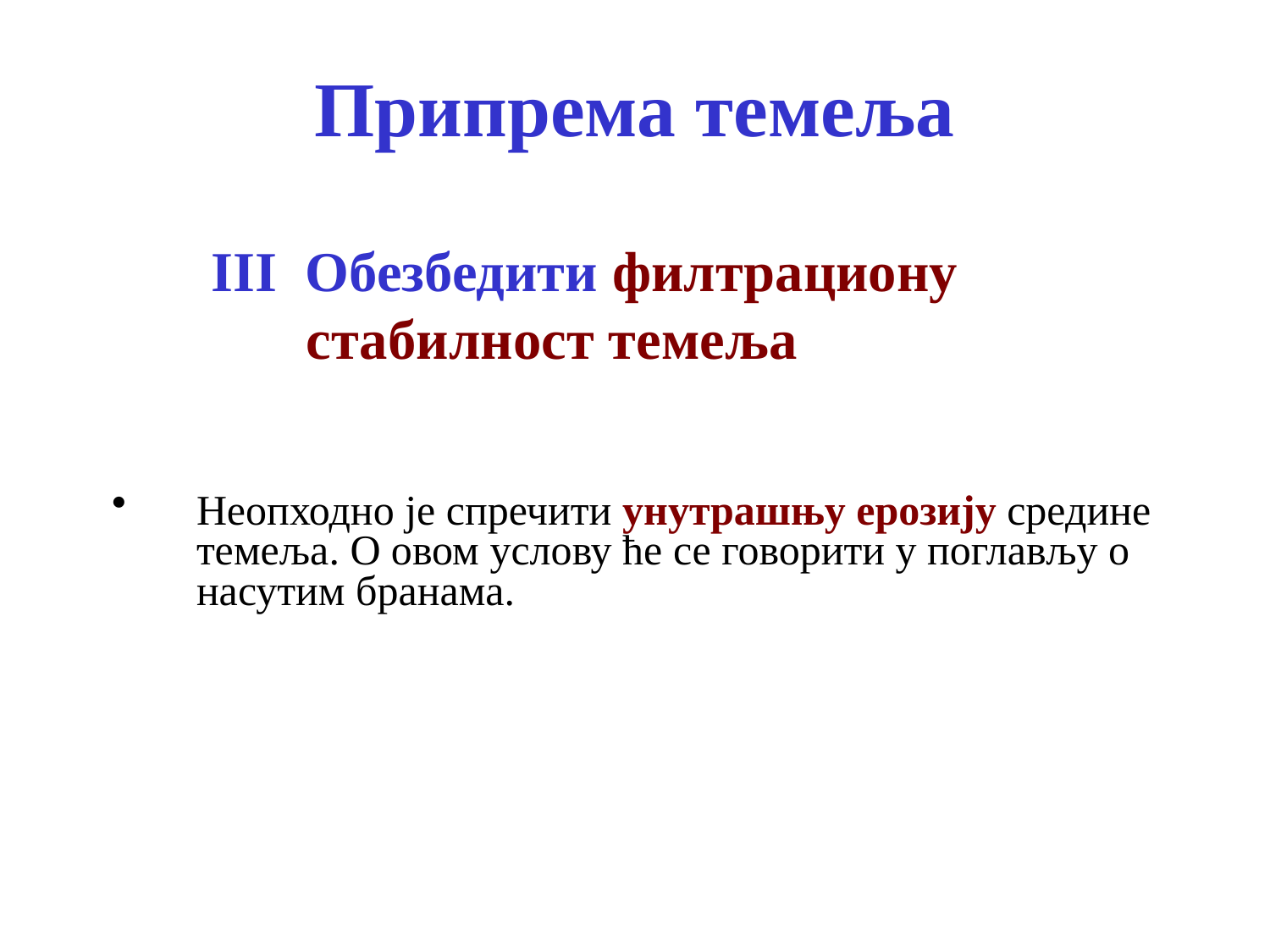

# Припрема темеља
III  Oбезбедити филтрациону стабилност темеља
Неопходно је спречити унутрашњу ерозију средине темеља. О овом услову ће се говорити у поглављу о насутим бранама.